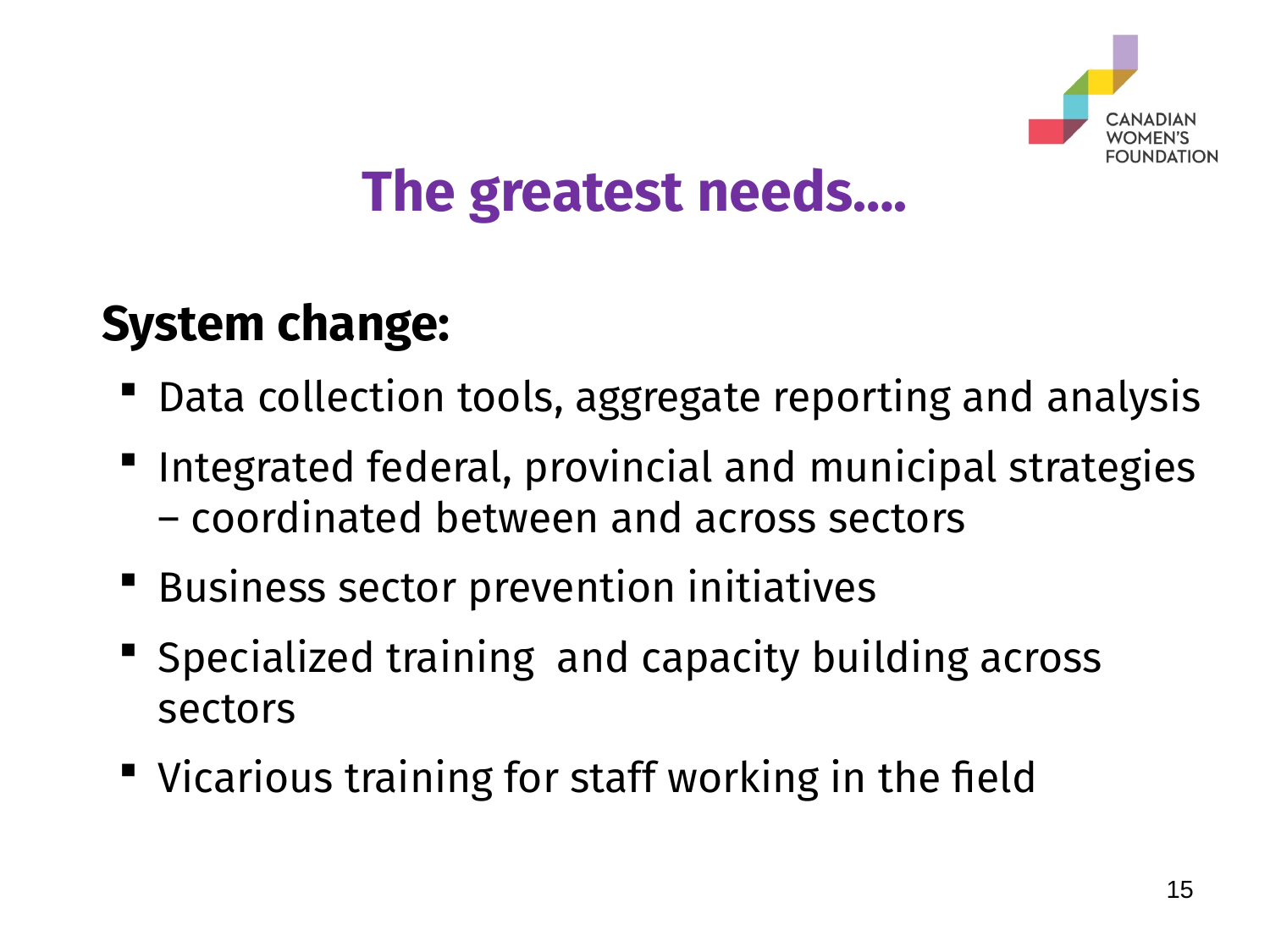

# The greatest needs….

    System change:
Data collection tools, aggregate reporting and analysis
Integrated federal, provincial and municipal strategies – coordinated between and across sectors
Business sector prevention initiatives
Specialized training  and capacity building across sectors
Vicarious training for staff working in the field
15